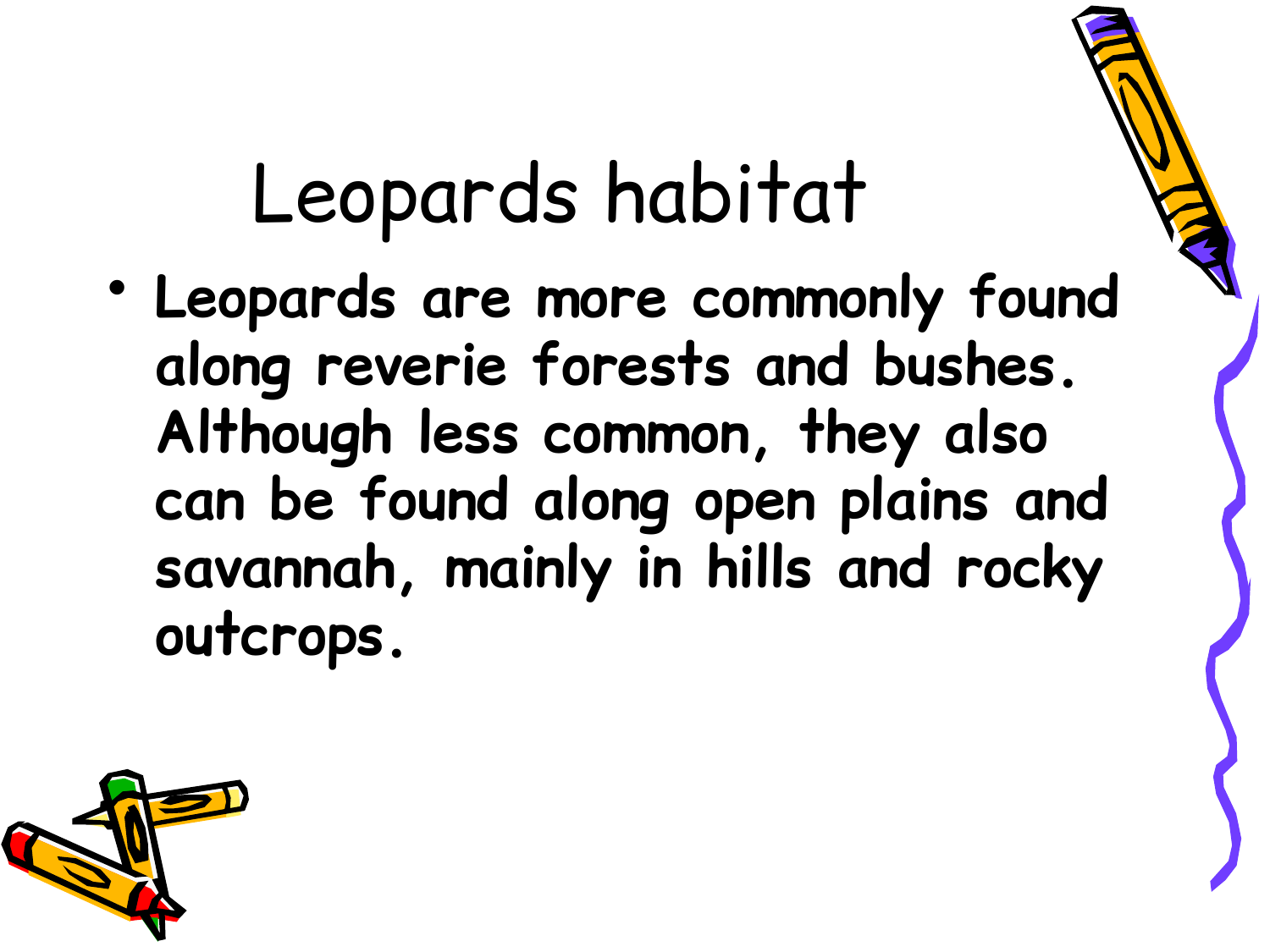

# Leopards habitat
Leopards are more commonly found along reverie forests and bushes. Although less common, they also can be found along open plains and savannah, mainly in hills and rocky outcrops.